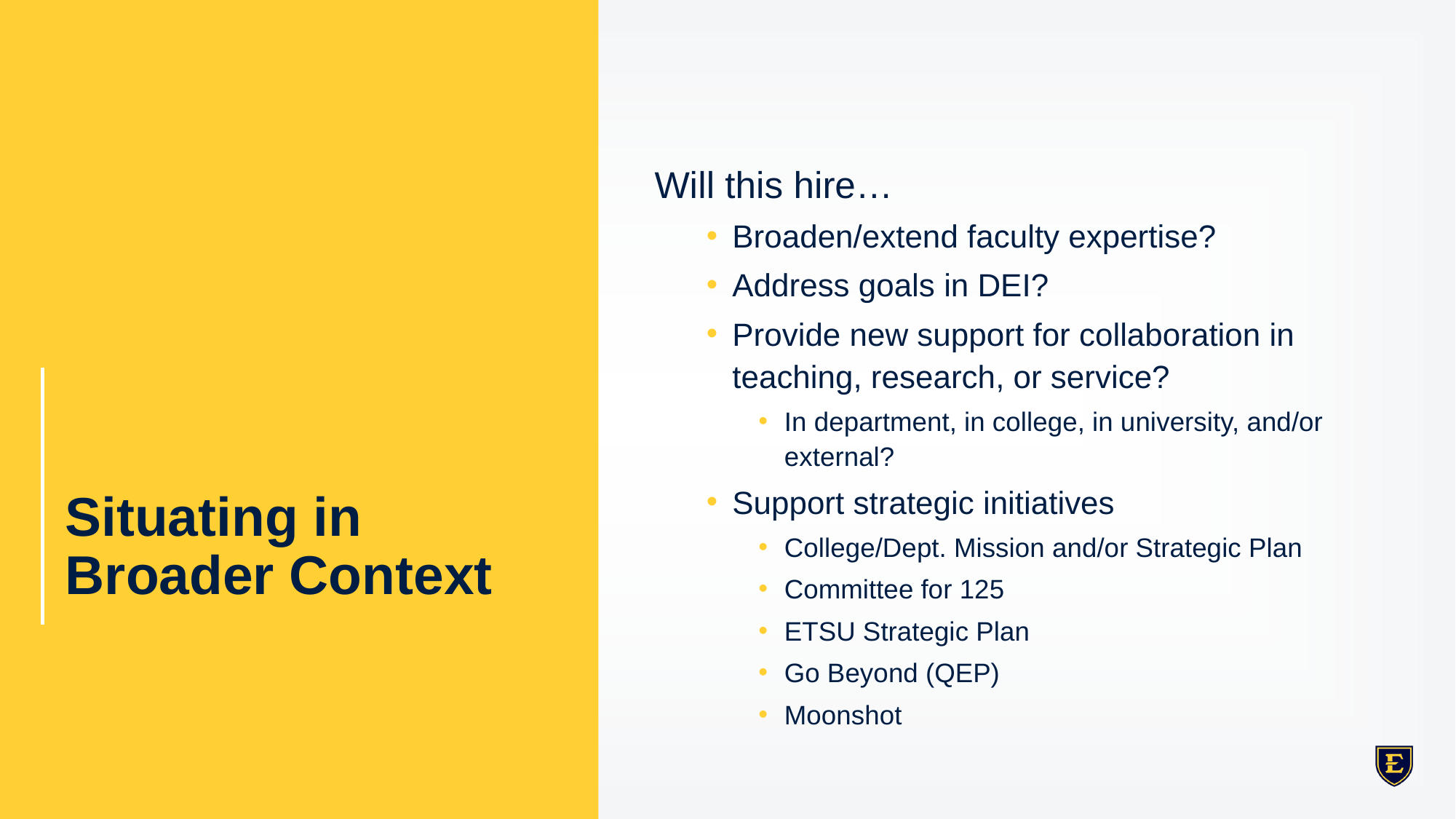

Will this hire…
Broaden/extend faculty expertise?
Address goals in DEI?
Provide new support for collaboration in teaching, research, or service?
In department, in college, in university, and/or external?
Support strategic initiatives
College/Dept. Mission and/or Strategic Plan
Committee for 125
ETSU Strategic Plan
Go Beyond (QEP)
Moonshot
# Situating in Broader Context